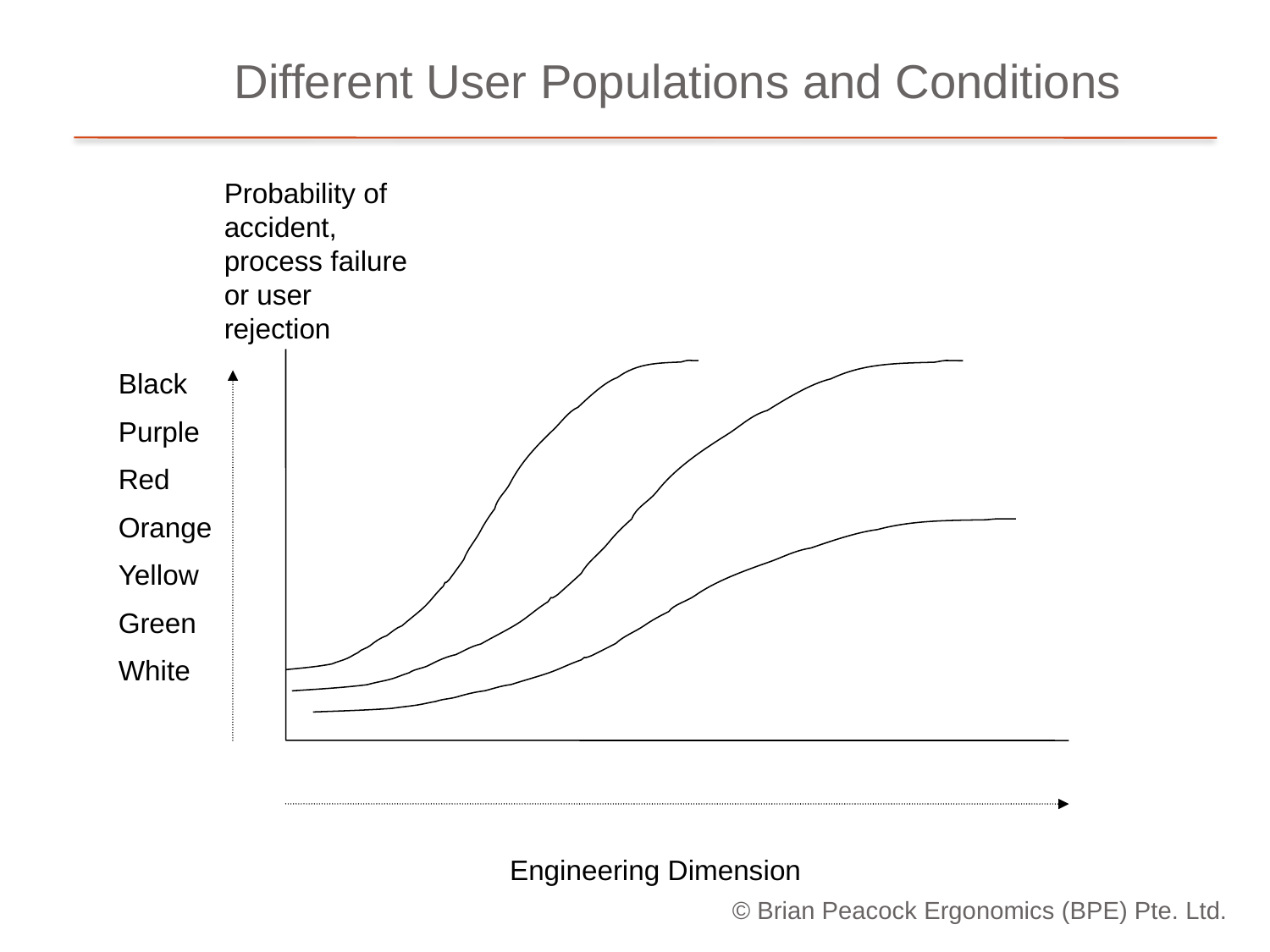

Different User Populations and Conditions
Probability of accident, process failure or user rejection

Black
Purple
Red
Orange
Yellow
Green
White

Engineering Dimension
© Brian Peacock Ergonomics (BPE) Pte. Ltd.